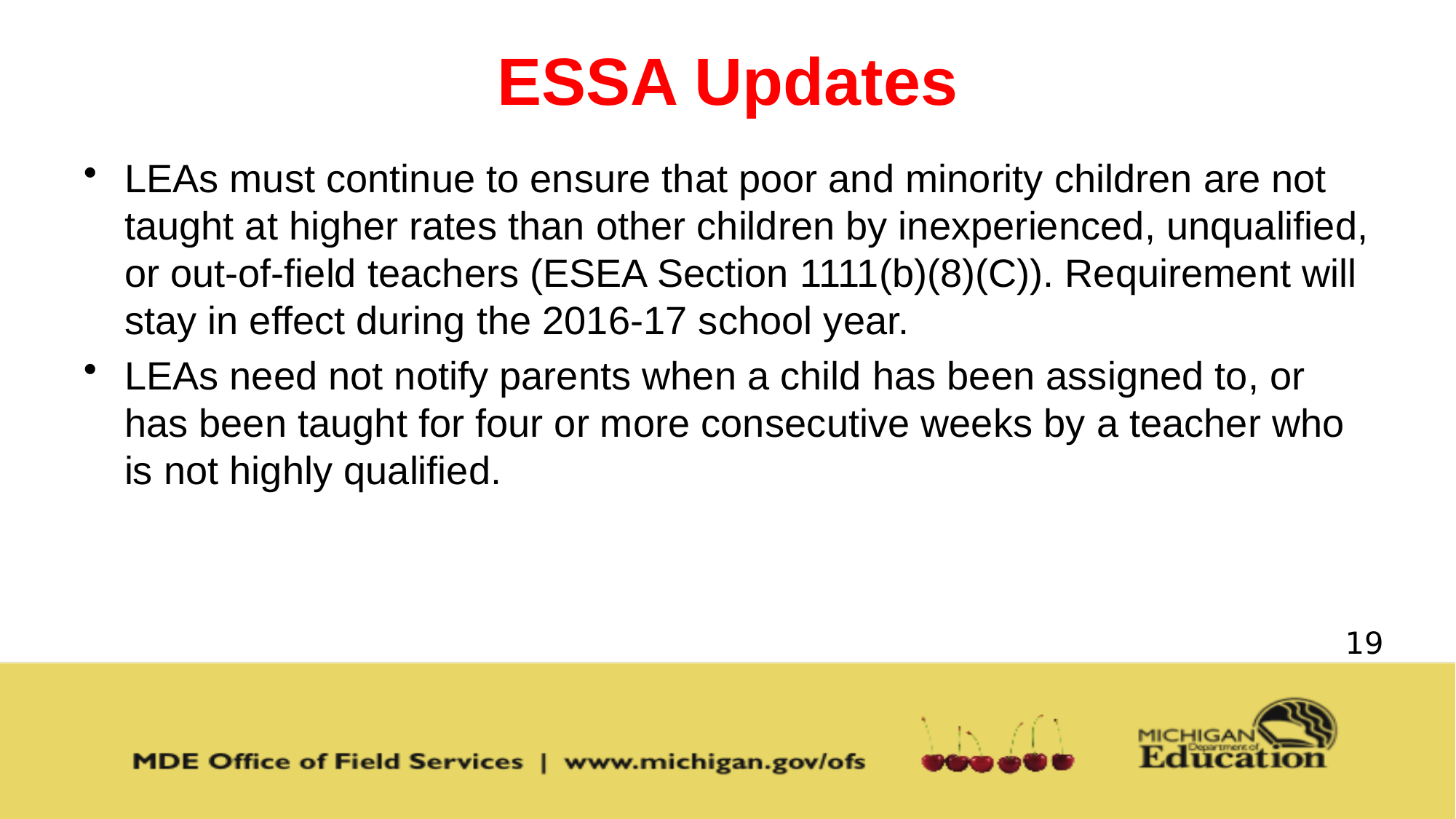

# ESSA Updates
LEAs must continue to ensure that poor and minority children are not taught at higher rates than other children by inexperienced, unqualified, or out-of-field teachers (ESEA Section 1111(b)(8)(C)). Requirement will stay in effect during the 2016-17 school year.
LEAs need not notify parents when a child has been assigned to, or has been taught for four or more consecutive weeks by a teacher who is not highly qualified.